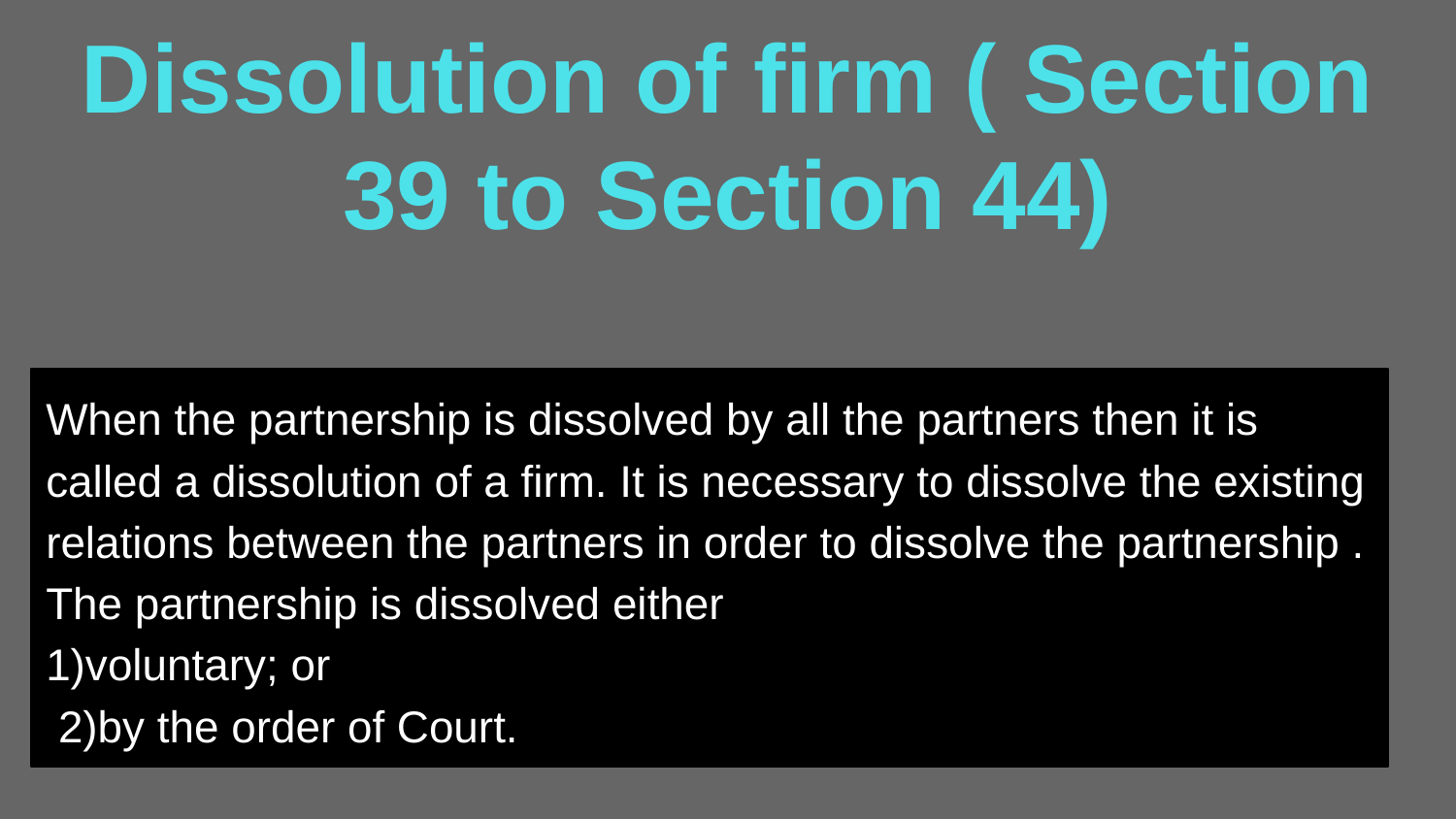

# Dissolution of firm ( Section 39 to Section 44)
When the partnership is dissolved by all the partners then it is called a dissolution of a firm. It is necessary to dissolve the existing relations between the partners in order to dissolve the partnership . The partnership is dissolved either
1)voluntary; or
 2)by the order of Court.

hen the partnership is dissolved by all the partners then it is called a dissolution of a firm. It is necessary to dissolve the existing relations between the partners in order to dissolve the partnership . The partnership is dissolved either
1)voluntary; or
 2)by the order of Court.

WWhen the partnership is dissolved by all the partners then it is called a dissolution of a firm. It is necessary to dissolve the existing relations between the partners in order to dissolve the partnership . The partnership is dissolved either
1)voluntary; or
 2)by the order of Court.

WWhen the partnership is dissolved by all the partners then it is cWhen the partnership is dissolved by all the partners then it is called a dissolution of a firm. It is necessary to dissolve the existing relations between the partners in order to dissolve the partnership . The partnership is dissolved either
1)voluntary; or
 2)by the order of Court.

alled a dissolution of a firm. It is necessary to dissolve the existing relations between the partners in order to dissolve the partnership . The partnership is dissolved either
1)voluntary; or
 2)by the order of Court.

When the partnership is dissolved by all the partners then it is called a dissolution of a firm. It is necessary to dissolve the existing relations between the partners in order to dissolve the partnership . The partnership is dissolved either
1)voluntary; or
 2)by the order of Court.

hen the partnership is dissolved by all the partners then it is called a dissolution of a firm. It is necessary to dissolve the existing relations between the partners in order to dissolve the partnership . The partnership is dissolved either
1)voluntary; or
 2)by the order of Court.

hWhen the partnership is dissolved by all the partners then it is called a dissolution of a firm. It is necessary to dissolve the existing relations between the partners in order to dissolve the partnership . The partnership is dissolved either
1)voluntary; or
 2)by the order of Court.

en the parWhen the partnership is dissolved by all the partners then it is called a dissolution of a firm. It is necessary to dissolve the existing relations between the partners in order to dissolve the partnership . The partnership is dissolved either
1)voluntary; or
 2)by the order of Court.

tnership is dissolved by all the partners then it is called a dissolution of a firm. It is necessary to dissolve the existing relations between the partners in order to dissolve the partnership . The partnership is dissolved either
1)voluntary; or
 2)by the order of Court.